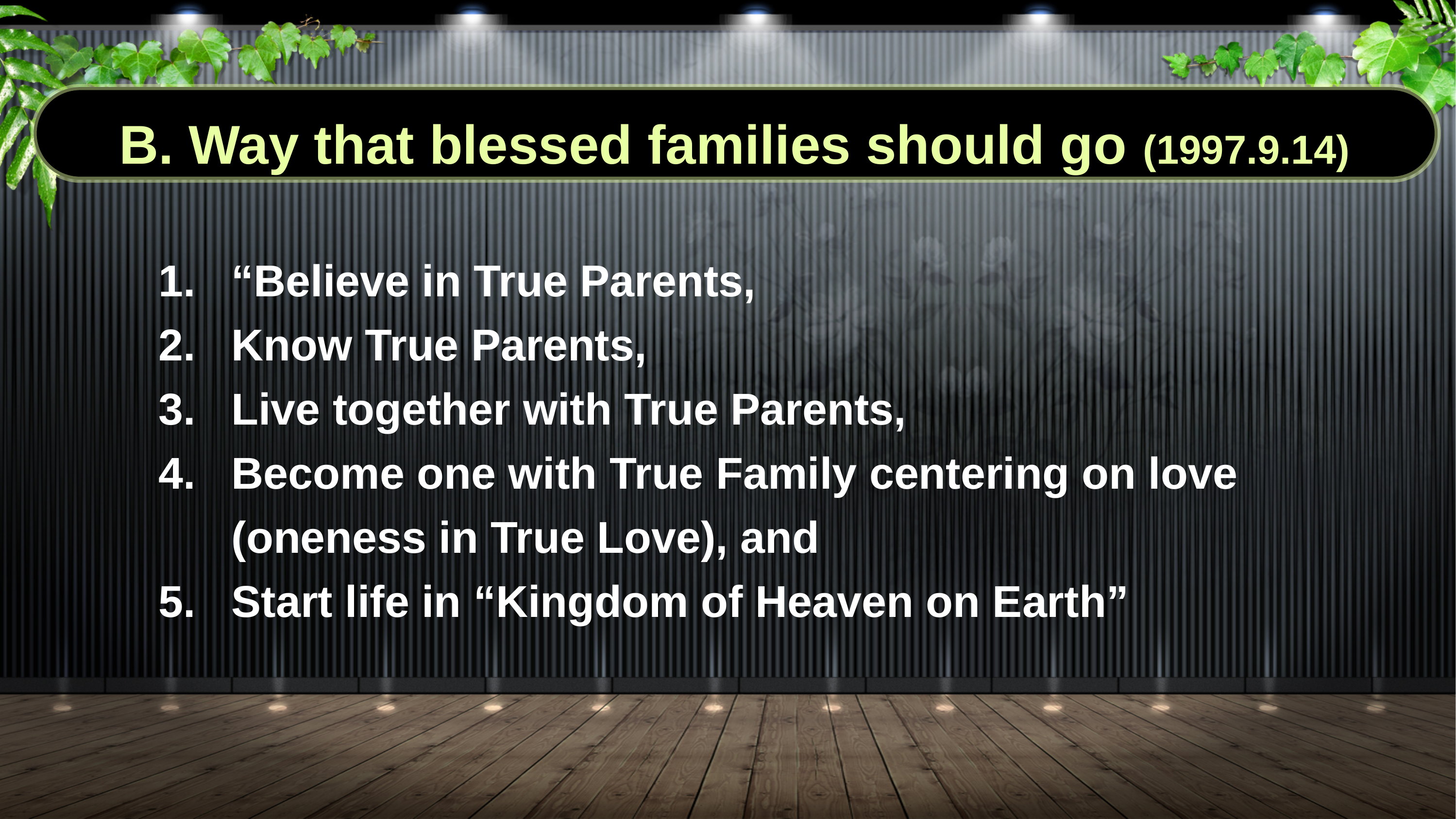

B. Way that blessed families should go (1997.9.14)

“Believe in True Parents,
Know True Parents,
Live together with True Parents,
Become one with True Family centering on love
(oneness in True Love), and
Start life in “Kingdom of Heaven on Earth”